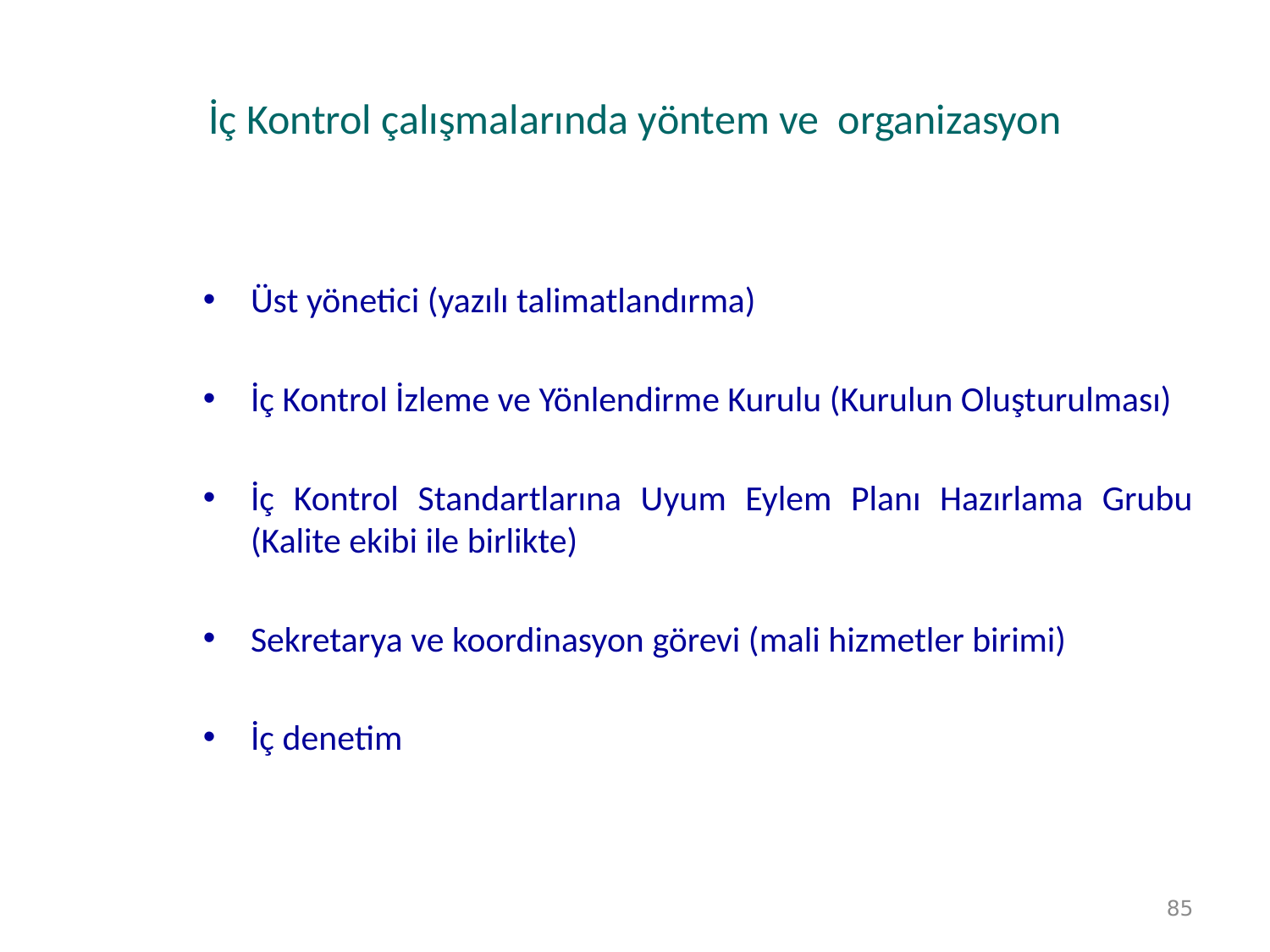

# İç Kontrol çalışmalarında yöntem ve  organizasyon

Üst yönetici (yazılı talimatlandırma)

İç Kontrol İzleme ve Yönlendirme Kurulu (Kurulun Oluşturulması)

İç Kontrol Standartlarına Uyum Eylem Planı Hazırlama Grubu (Kalite ekibi ile birlikte)

Sekretarya ve koordinasyon görevi (mali hizmetler birimi)

İç denetim
85